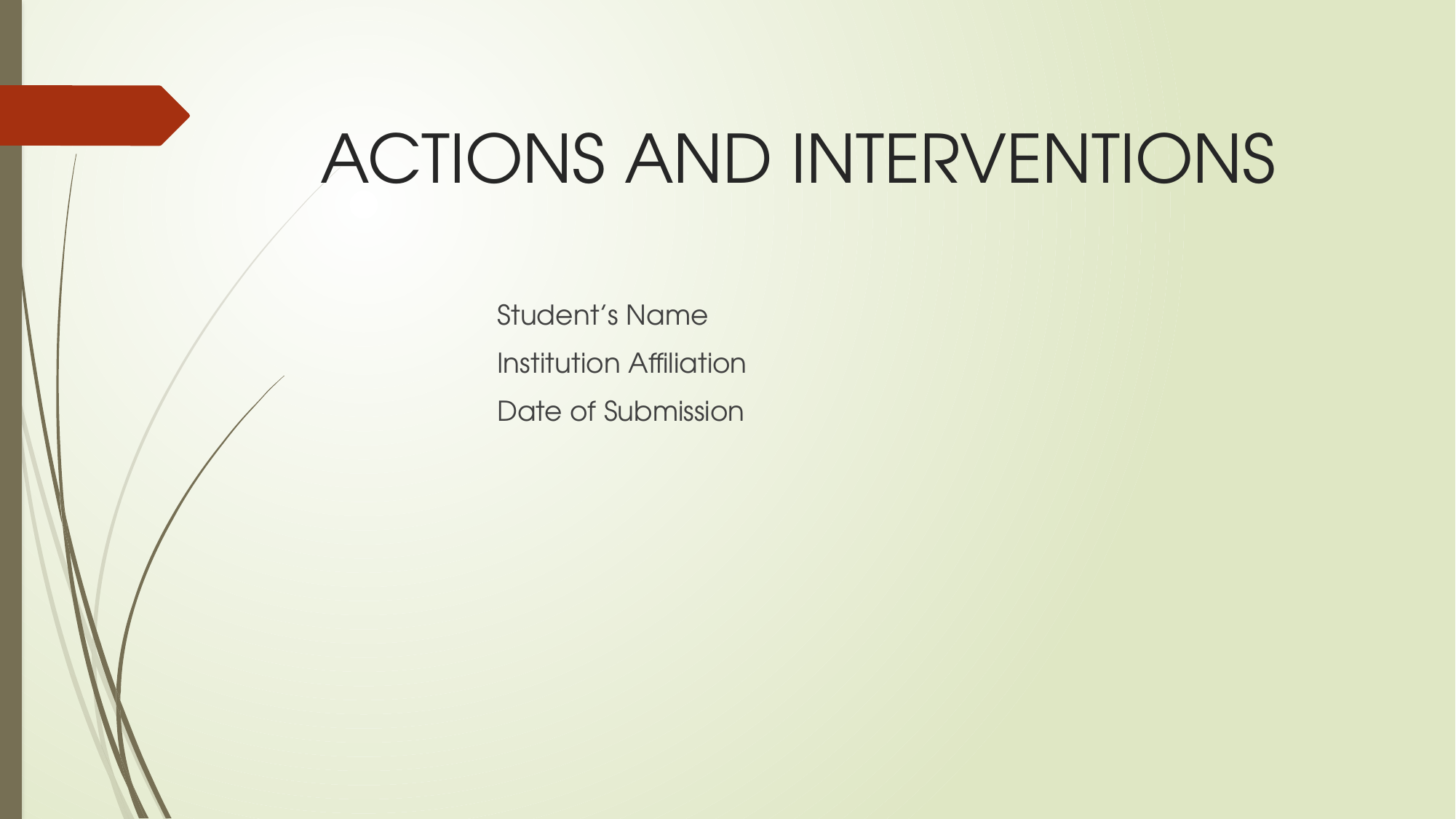

# ACTIONS AND INTERVENTIONS
Student’s Name
Institution Affiliation
Date of Submission